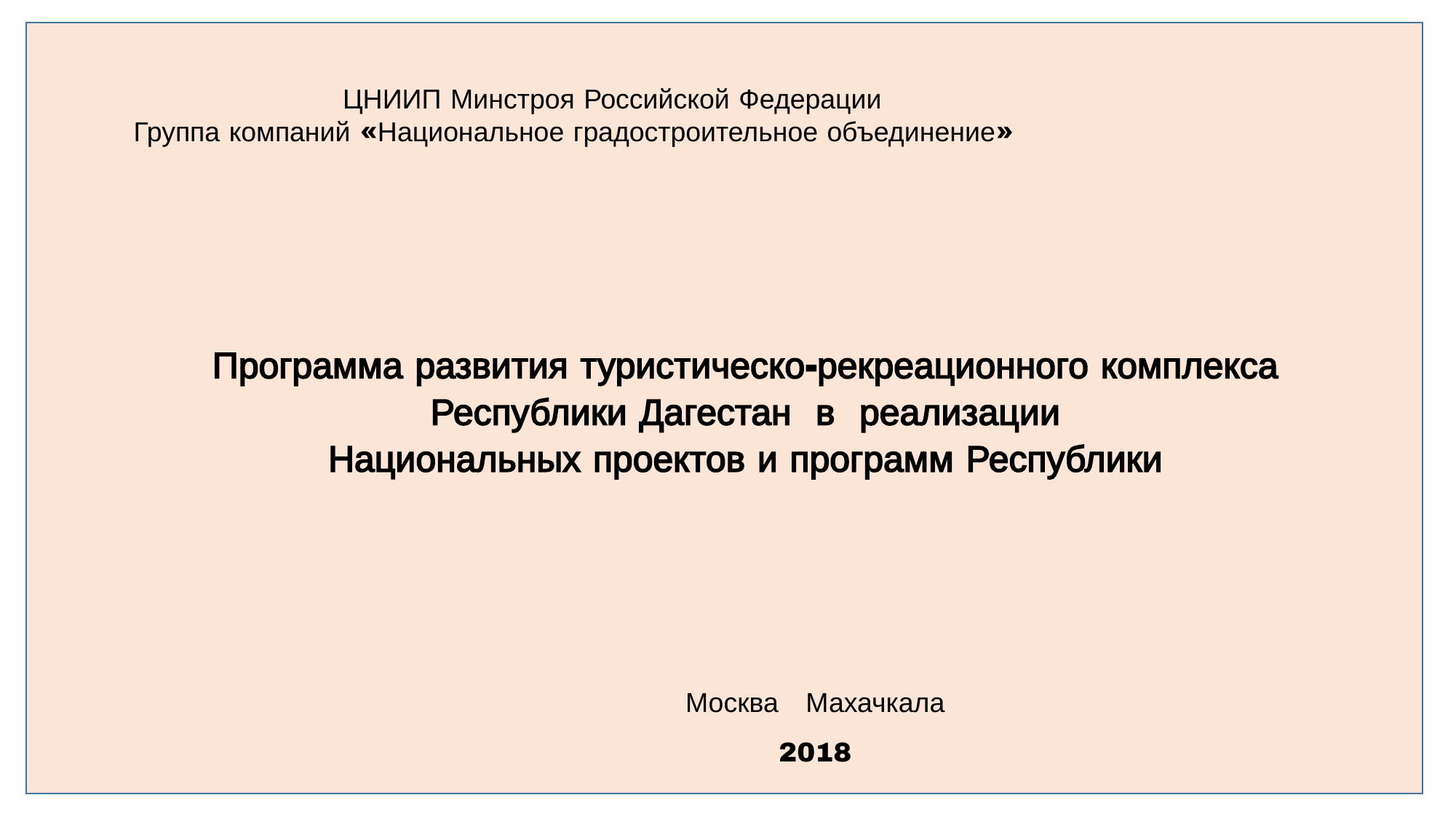

ЦНИИП Минстроя Российской Федерации
Группа компаний «Национальное градостроительное объединение»

Москва   Махачкала
2018
Программа развития туристическо-рекреационного комплекса  Республики Дагестан  в  реализации
Национальных проектов и программ Республики